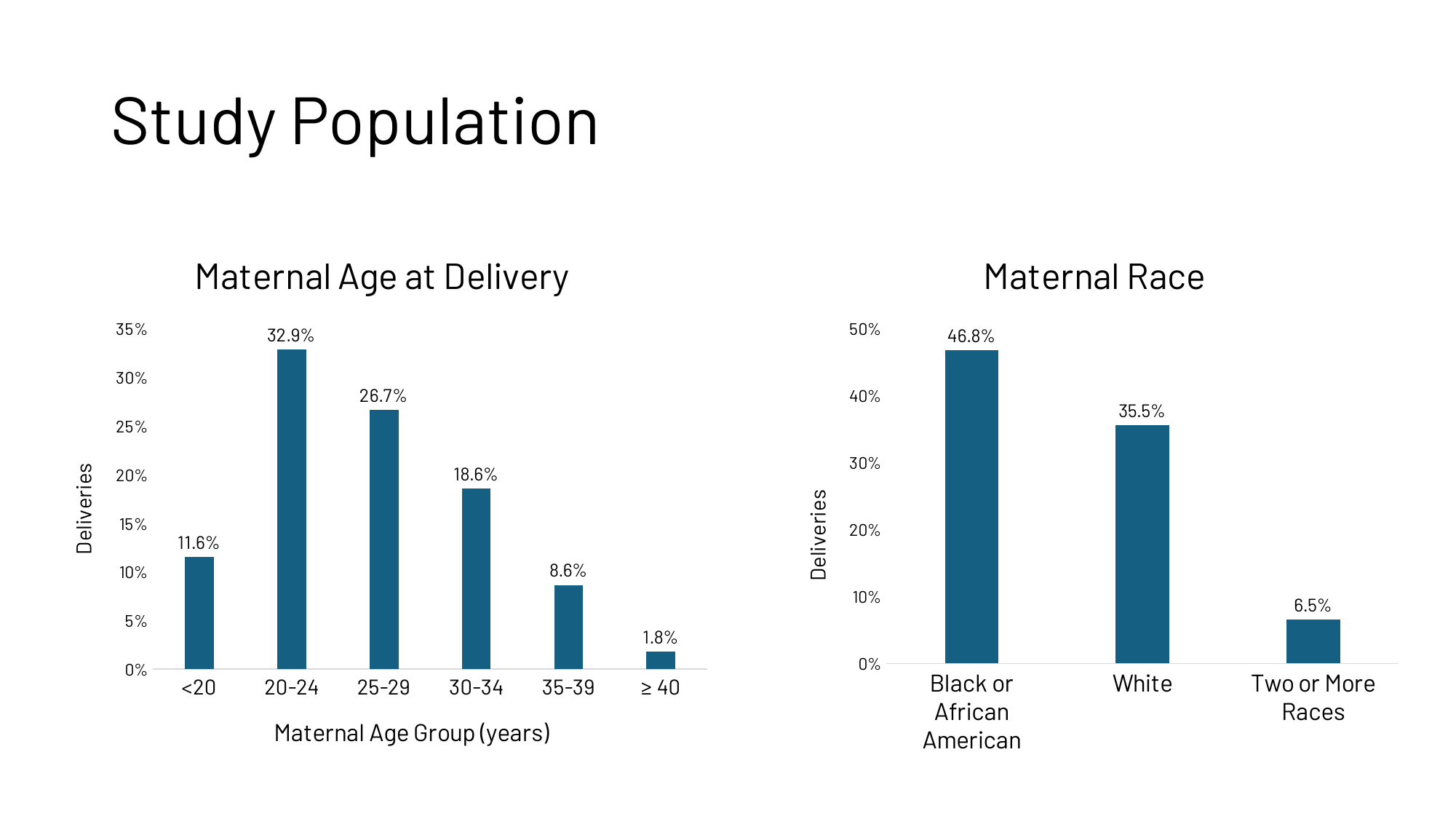

# Study Population

### Chart: Maternal Age at Delivery

| Category |  |
|---|---|
| <20 | 0.1155 |
| 20-24 | 0.3285 |
| 25-29 | 0.2665 |
| 30-34 | 0.1855 |
| 35-39 | 0.0864 |
| ≥ 40 | 0.0176 |

### Chart: Maternal Race

| Category |  |
|---|---|
| Black or African American | 0.4677 |
| White | 0.3553 |
| Two or More Races | 0.065 |